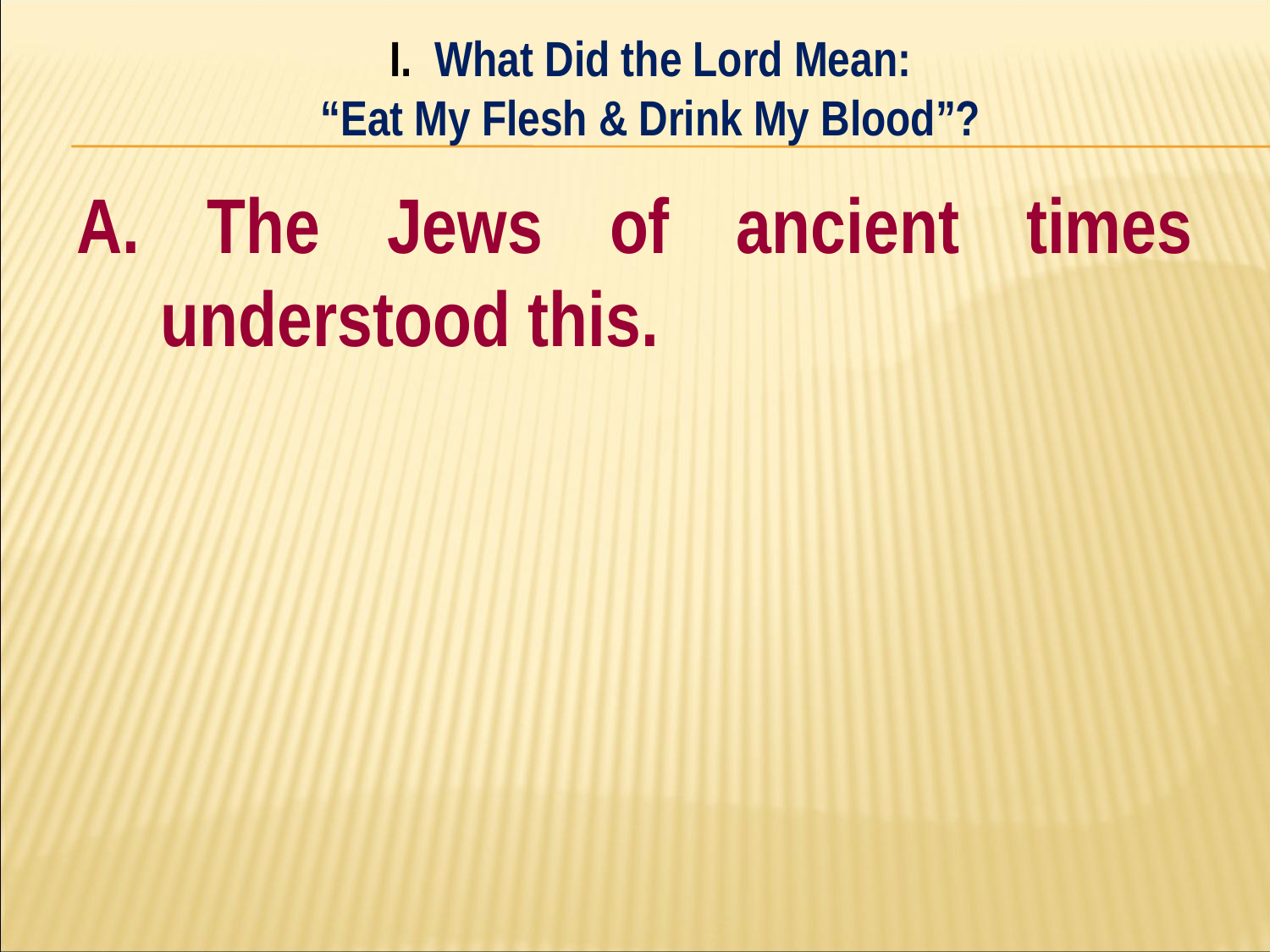

I.  What Did the Lord Mean:
“Eat My Flesh & Drink My Blood”?
#
A. The Jews of ancient times understood this.